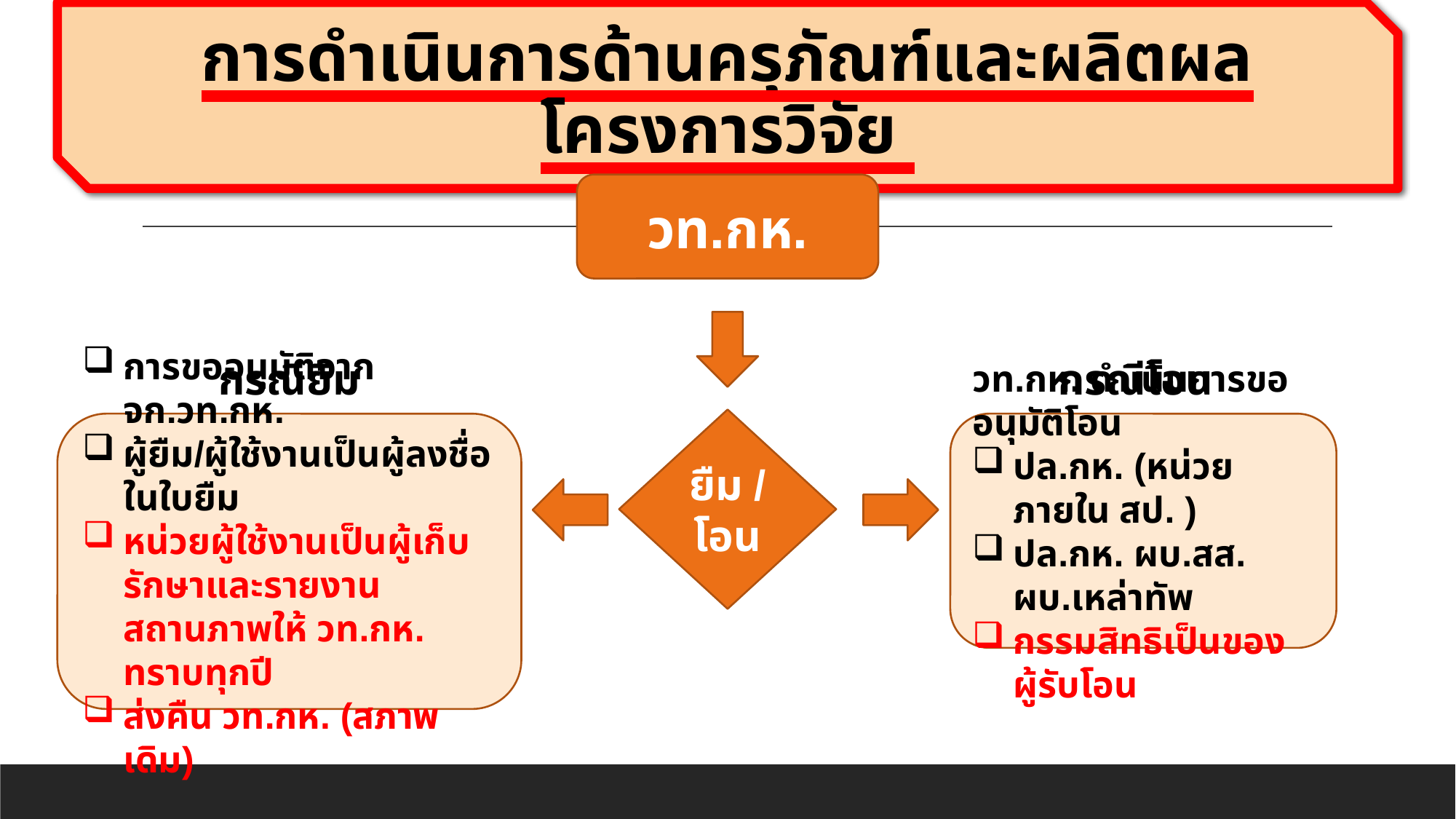

การดำเนินการด้านครุภัณฑ์และผลิตผลโครงการวิจัย
วท.กห.

กรณียืม
กรณีโอน
ยืม / โอน
การขออนุมัติจาก จก.วท.กห.
ผู้ยืม/ผู้ใช้งานเป็นผู้ลงชื่อในใบยืม
หน่วยผู้ใช้งานเป็นผู้เก็บรักษาและรายงานสถานภาพให้ วท.กห. ทราบทุกปี
ส่งคืน วท.กห. (สภาพเดิม)
วท.กห. ดำเนินการขออนุมัติโอน
ปล.กห. (หน่วยภายใน สป. )
ปล.กห. ผบ.สส. ผบ.เหล่าทัพ
กรรมสิทธิเป็นของผู้รับโอน